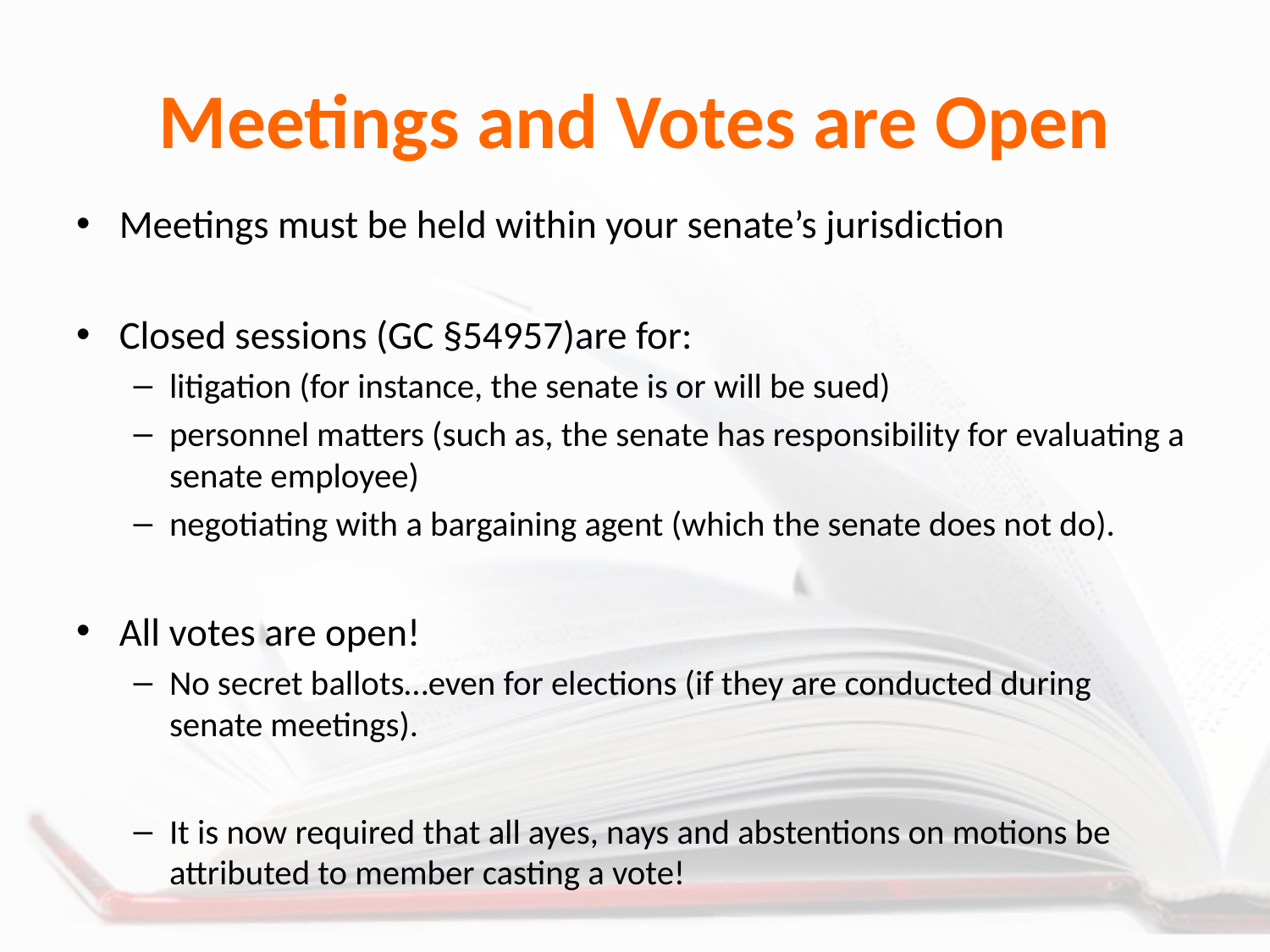

# Meetings and Votes are Open
Meetings must be held within your senate’s jurisdiction

Closed sessions (GC §54957)are for:
litigation (for instance, the senate is or will be sued)
personnel matters (such as, the senate has responsibility for evaluating a senate employee)
negotiating with a bargaining agent (which the senate does not do).

All votes are open!
No secret ballots…even for elections (if they are conducted during senate meetings).

It is now required that all ayes, nays and abstentions on motions be attributed to member casting a vote!